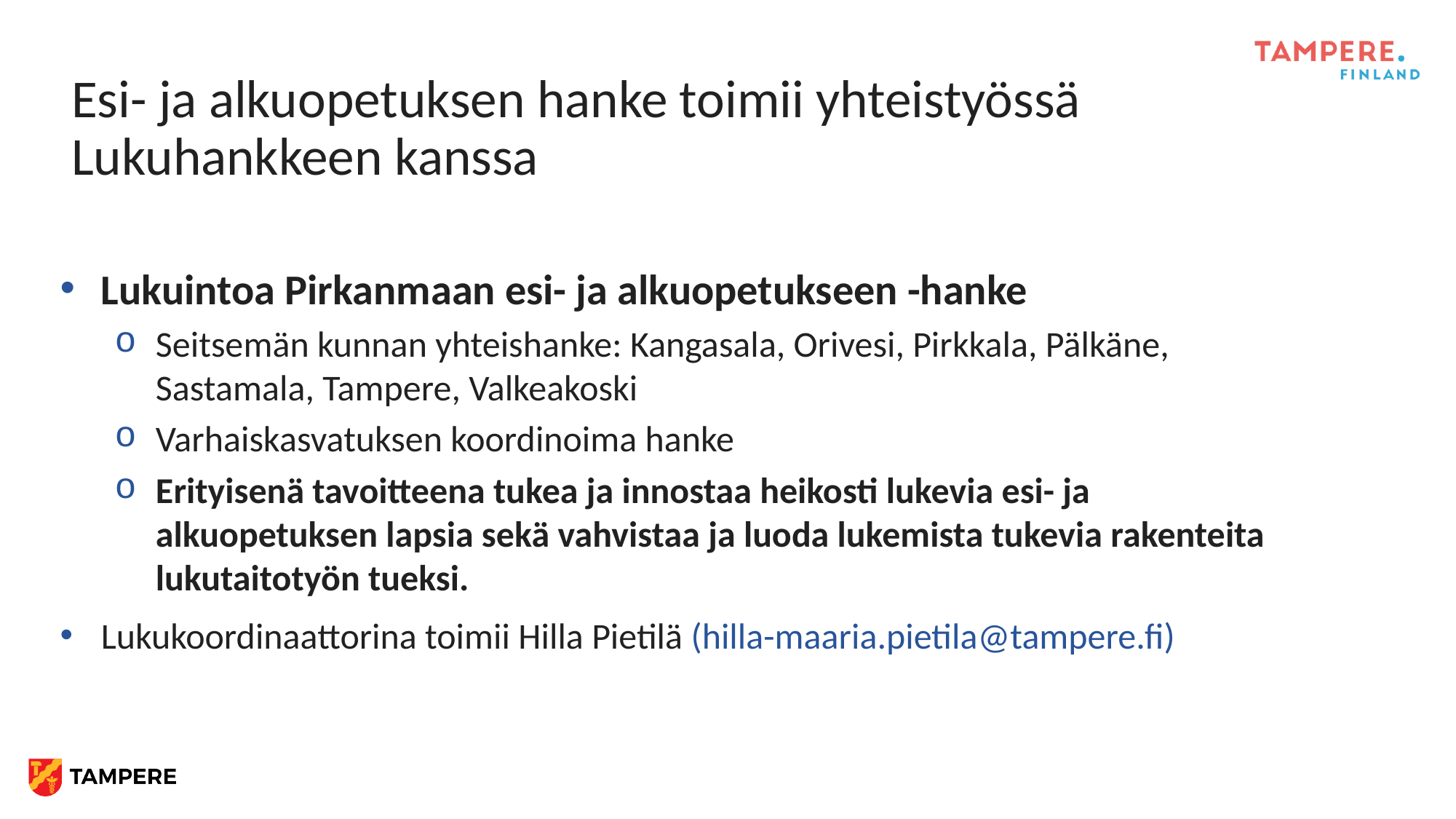

# Esi- ja alkuopetuksen hanke toimii yhteistyössä Lukuhankkeen kanssa
Lukuintoa Pirkanmaan esi- ja alkuopetukseen -hanke
Seitsemän kunnan yhteishanke: Kangasala, Orivesi, Pirkkala, Pälkäne, Sastamala, Tampere, Valkeakoski
Varhaiskasvatuksen koordinoima hanke
Erityisenä tavoitteena tukea ja innostaa heikosti lukevia esi- ja alkuopetuksen lapsia sekä vahvistaa ja luoda lukemista tukevia rakenteita lukutaitotyön tueksi.
Lukukoordinaattorina toimii Hilla Pietilä (hilla-maaria.pietila@tampere.fi)

8.12.2022
9